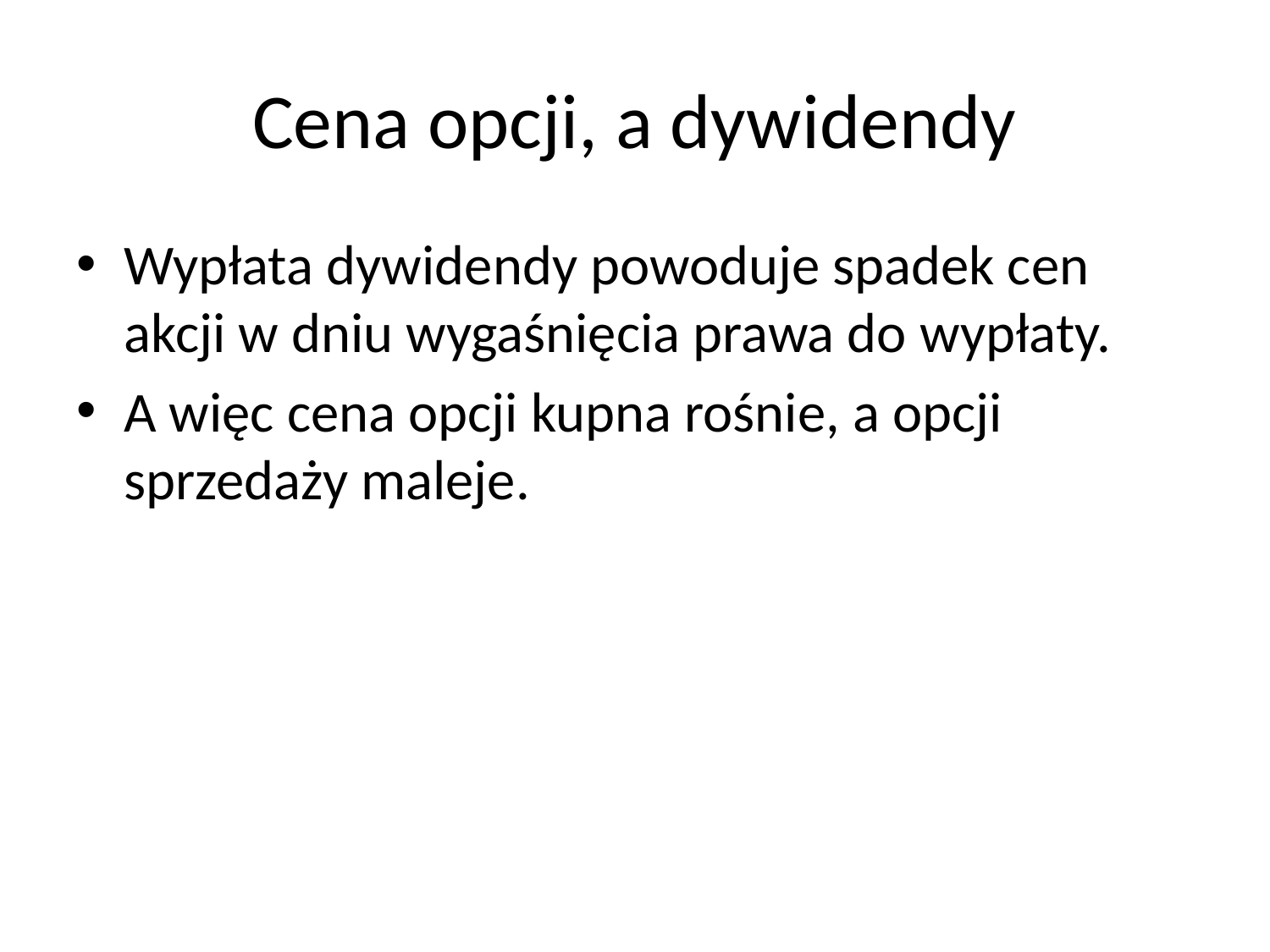

# Cena opcji, a dywidendy
Wypłata dywidendy powoduje spadek cen akcji w dniu wygaśnięcia prawa do wypłaty.
A więc cena opcji kupna rośnie, a opcji sprzedaży maleje.